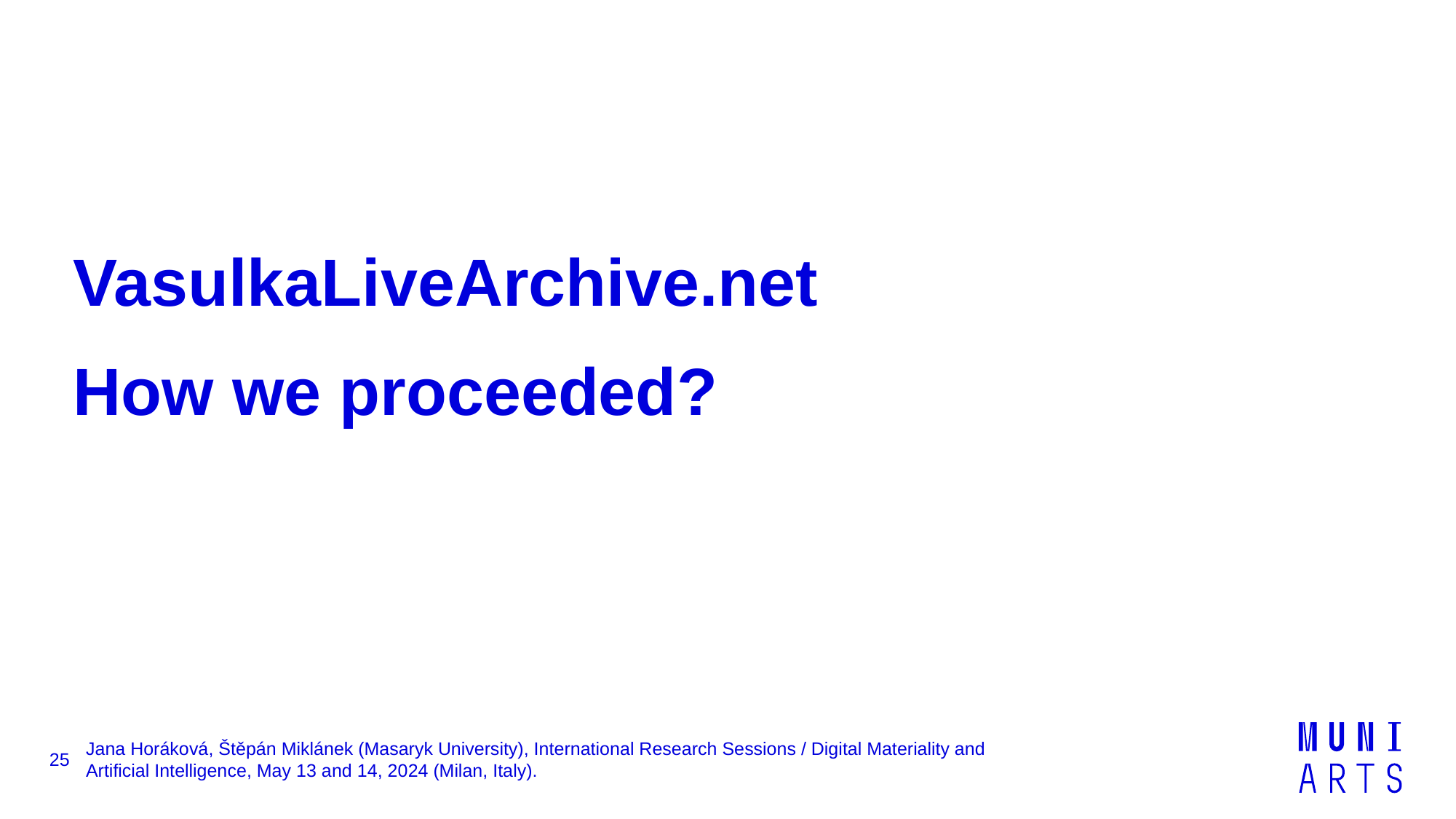

#
VasulkaLiveArchive.net

How we proceeded?
25
Jana Horáková, Štěpán Miklánek (Masaryk University), International Research Sessions / Digital Materiality and Artificial Intelligence, May 13 and 14, 2024 (Milan, Italy).